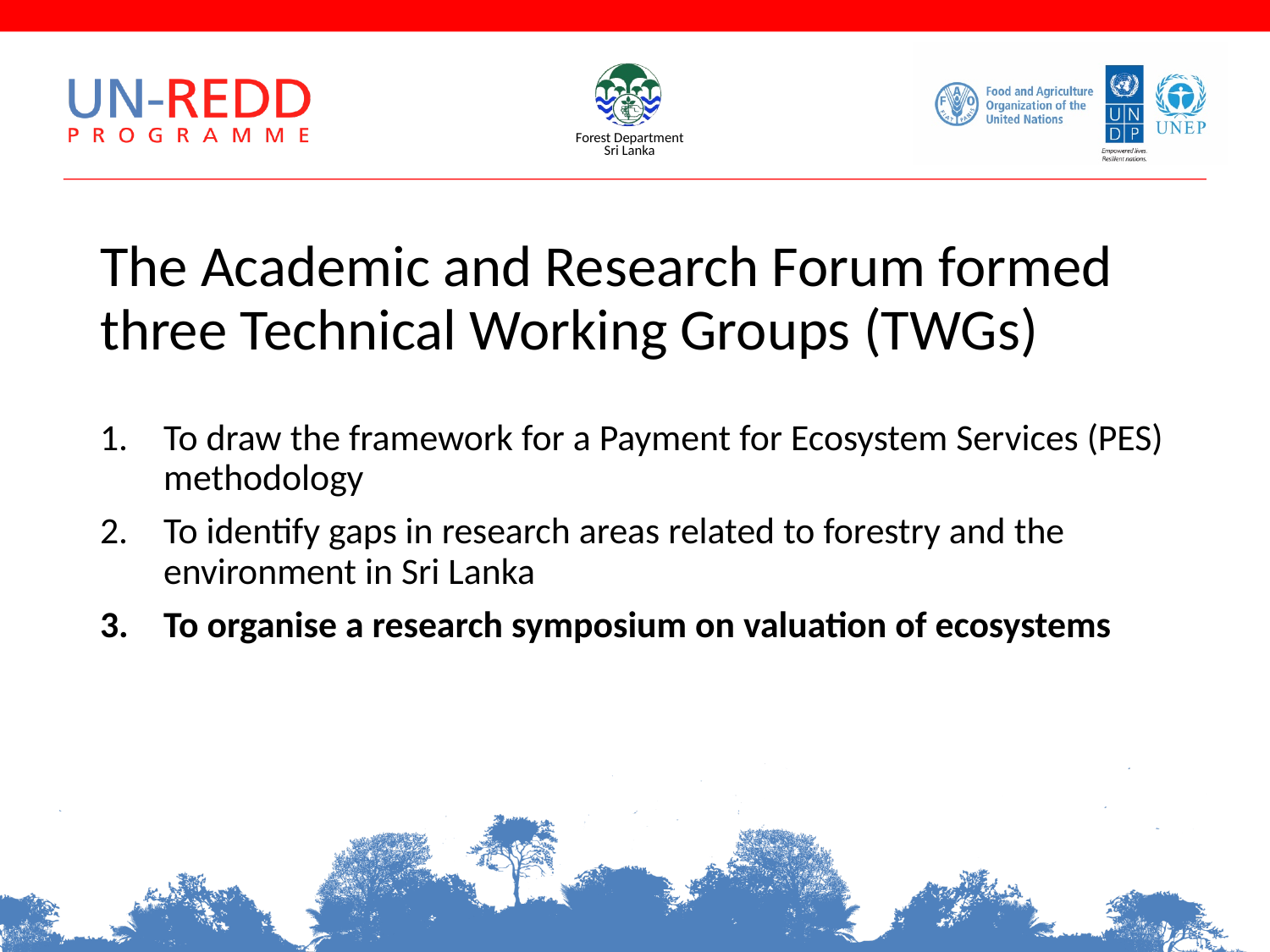

# The Academic and Research Forum formed three Technical Working Groups (TWGs)
To draw the framework for a Payment for Ecosystem Services (PES) methodology
To identify gaps in research areas related to forestry and the environment in Sri Lanka
To organise a research symposium on valuation of ecosystems